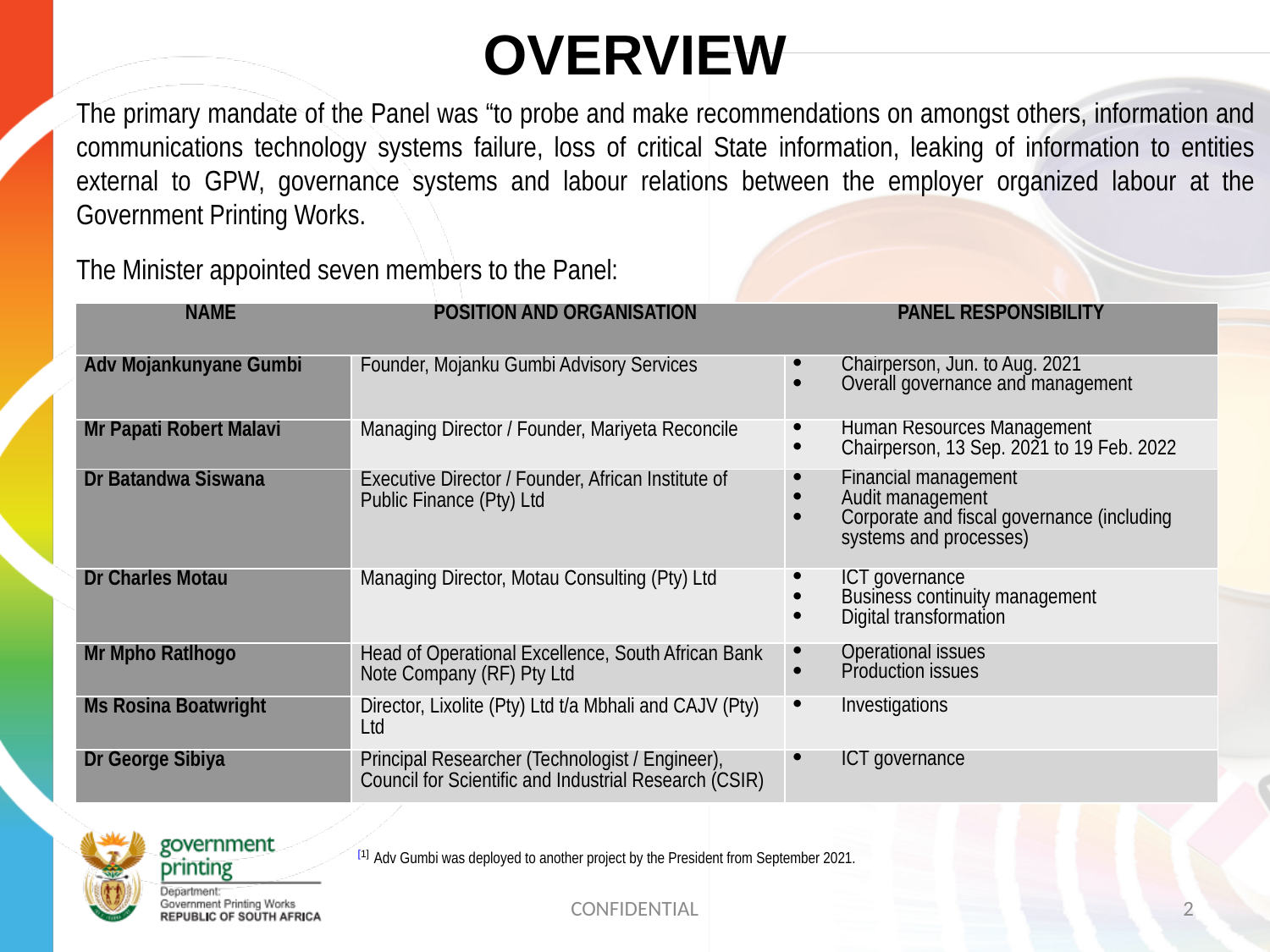

# OVERVIEW
The primary mandate of the Panel was “to probe and make recommendations on amongst others, information and communications technology systems failure, loss of critical State information, leaking of information to entities external to GPW, governance systems and labour relations between the employer organized labour at the Government Printing Works.
The Minister appointed seven members to the Panel:

| NAME | POSITION AND ORGANISATION | PANEL RESPONSIBILITY |
| --- | --- | --- |
| Adv Mojankunyane Gumbi | Founder, Mojanku Gumbi Advisory Services | Chairperson, Jun. to Aug. 2021 Overall governance and management |
| Mr Papati Robert Malavi | Managing Director / Founder, Mariyeta Reconcile | Human Resources Management Chairperson, 13 Sep. 2021 to 19 Feb. 2022 |
| Dr Batandwa Siswana | Executive Director / Founder, African Institute of Public Finance (Pty) Ltd | Financial management Audit management Corporate and fiscal governance (including systems and processes) |
| Dr Charles Motau | Managing Director, Motau Consulting (Pty) Ltd | ICT governance Business continuity management Digital transformation |
| Mr Mpho Ratlhogo | Head of Operational Excellence, South African Bank Note Company (RF) Pty Ltd | Operational issues Production issues |
| Ms Rosina Boatwright | Director, Lixolite (Pty) Ltd t/a Mbhali and CAJV (Pty) Ltd | Investigations |
| Dr George Sibiya | Principal Researcher (Technologist / Engineer), Council for Scientific and Industrial Research (CSIR) | ICT governance |
[1] Adv Gumbi was deployed to another project by the President from September 2021.
CONFIDENTIAL
2